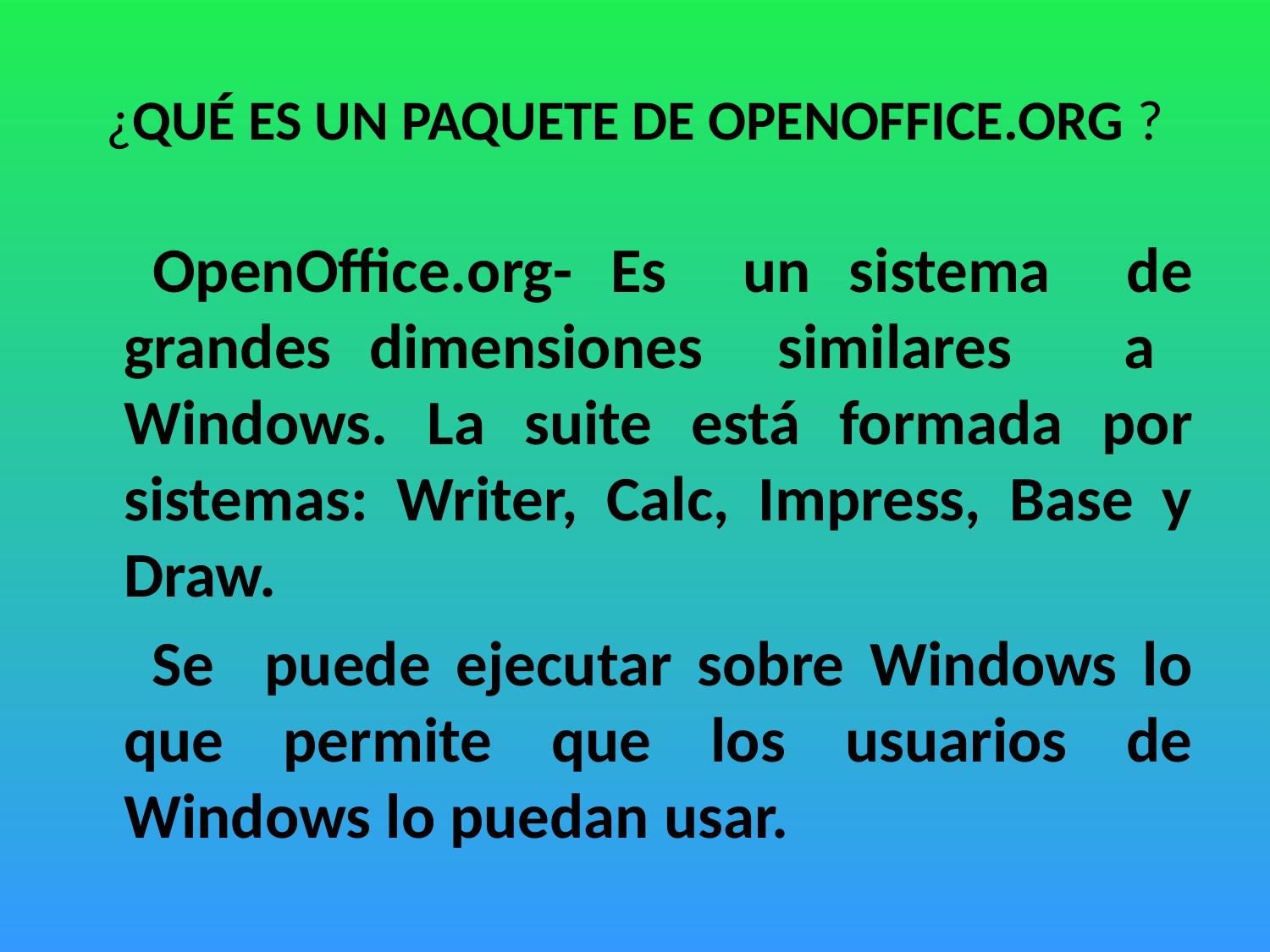

# ¿QUÉ ES UN PAQUETE DE OPENOFFICE.ORG ?
  OpenOffice.org- Es  un sistema  de grandes dimensiones  similares   a  Windows. La suite está formada por sistemas: Writer, Calc, Impress, Base y Draw.
   Se  puede ejecutar sobre Windows lo que permite que los usuarios de Windows lo puedan usar.